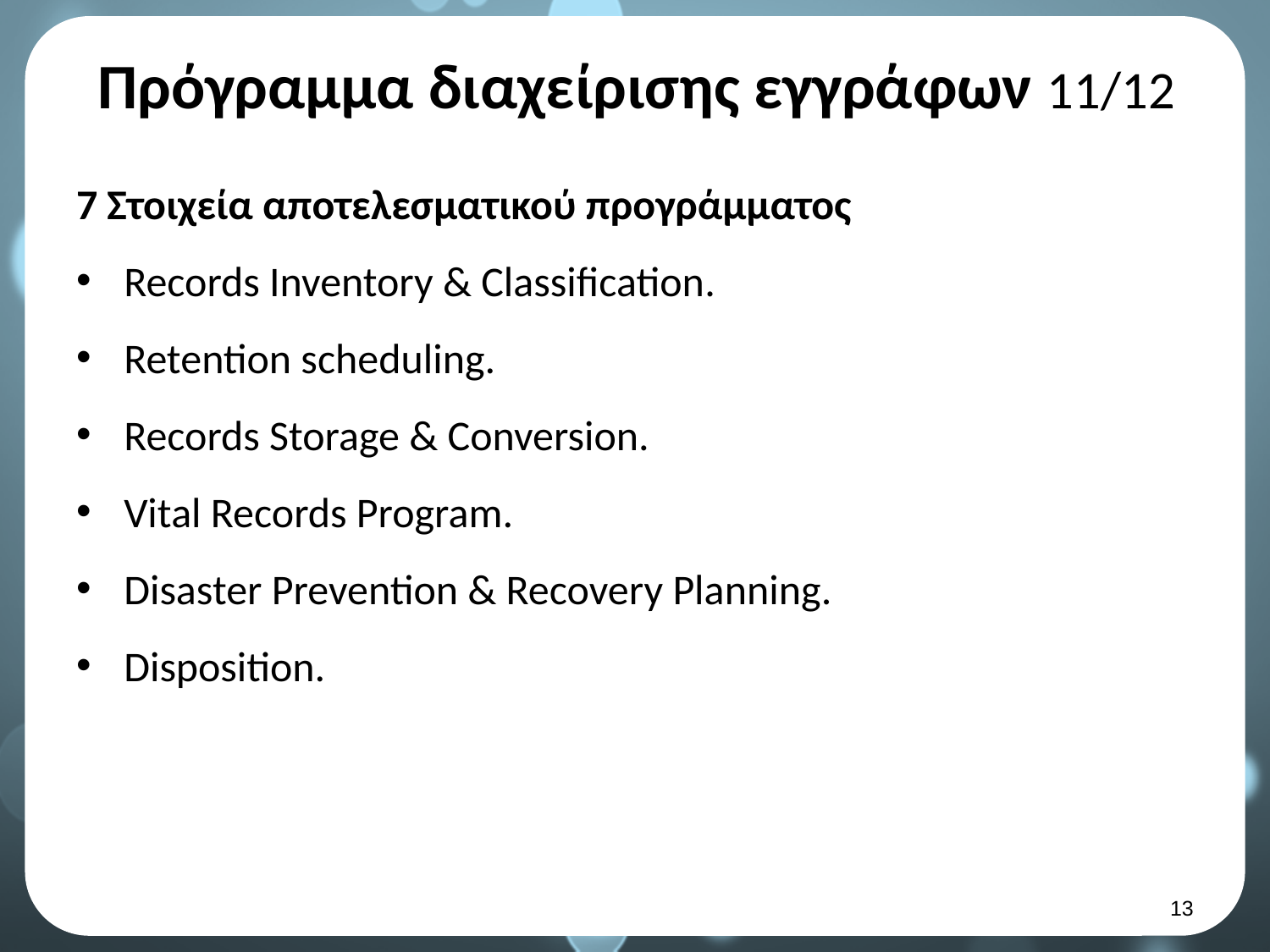

# Πρόγραμμα διαχείρισης εγγράφων 11/12
7 Στοιχεία αποτελεσματικού προγράμματος
Records Inventory & Classification.
Retention scheduling.
Records Storage & Conversion.
Vital Records Program.
Disaster Prevention & Recovery Planning.
Disposition.
13